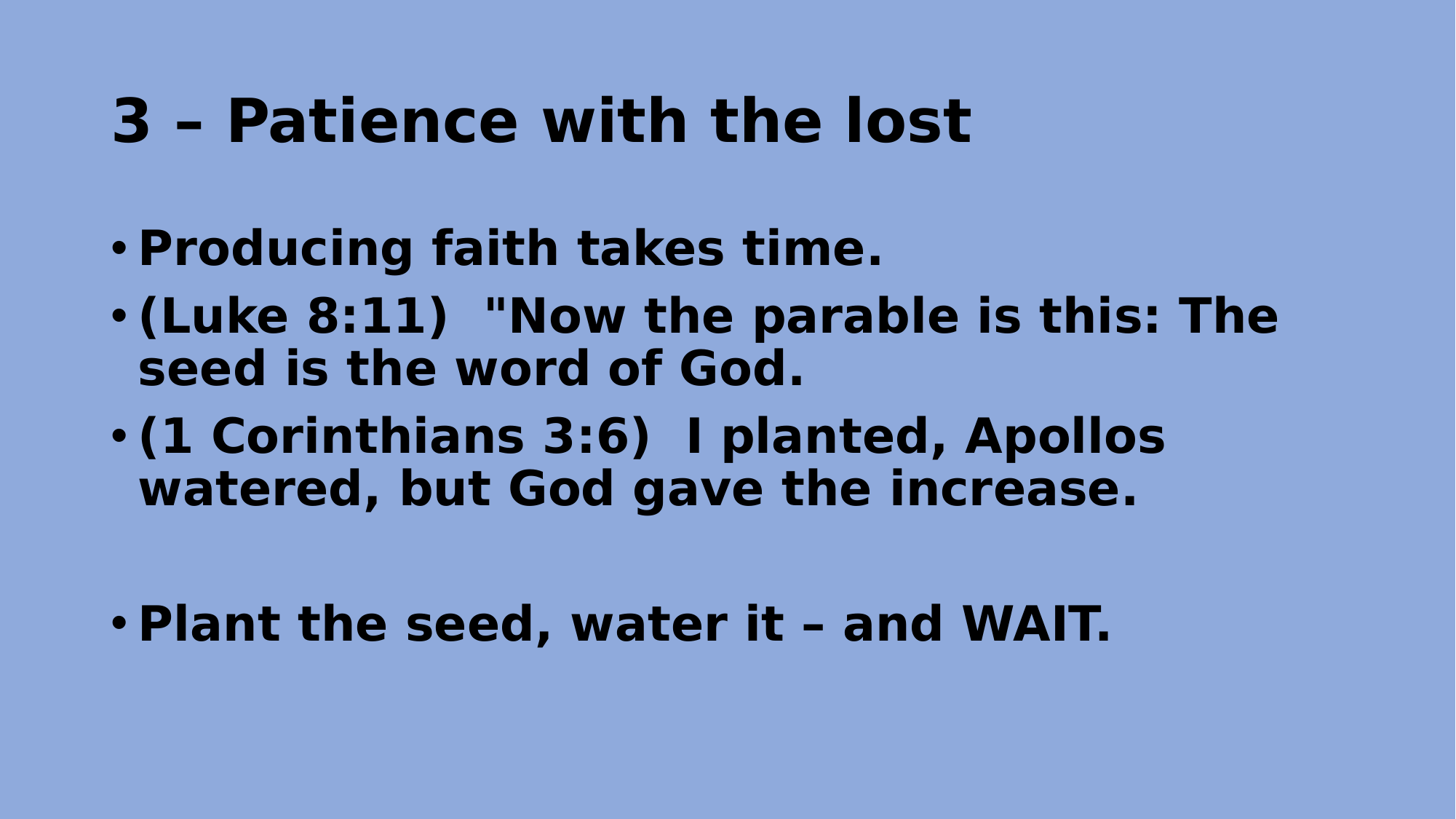

# 3 – Patience with the lost
Producing faith takes time.
(Luke 8:11)  "Now the parable is this: The seed is the word of God.
(1 Corinthians 3:6)  I planted, Apollos watered, but God gave the increase.

Plant the seed, water it – and WAIT.